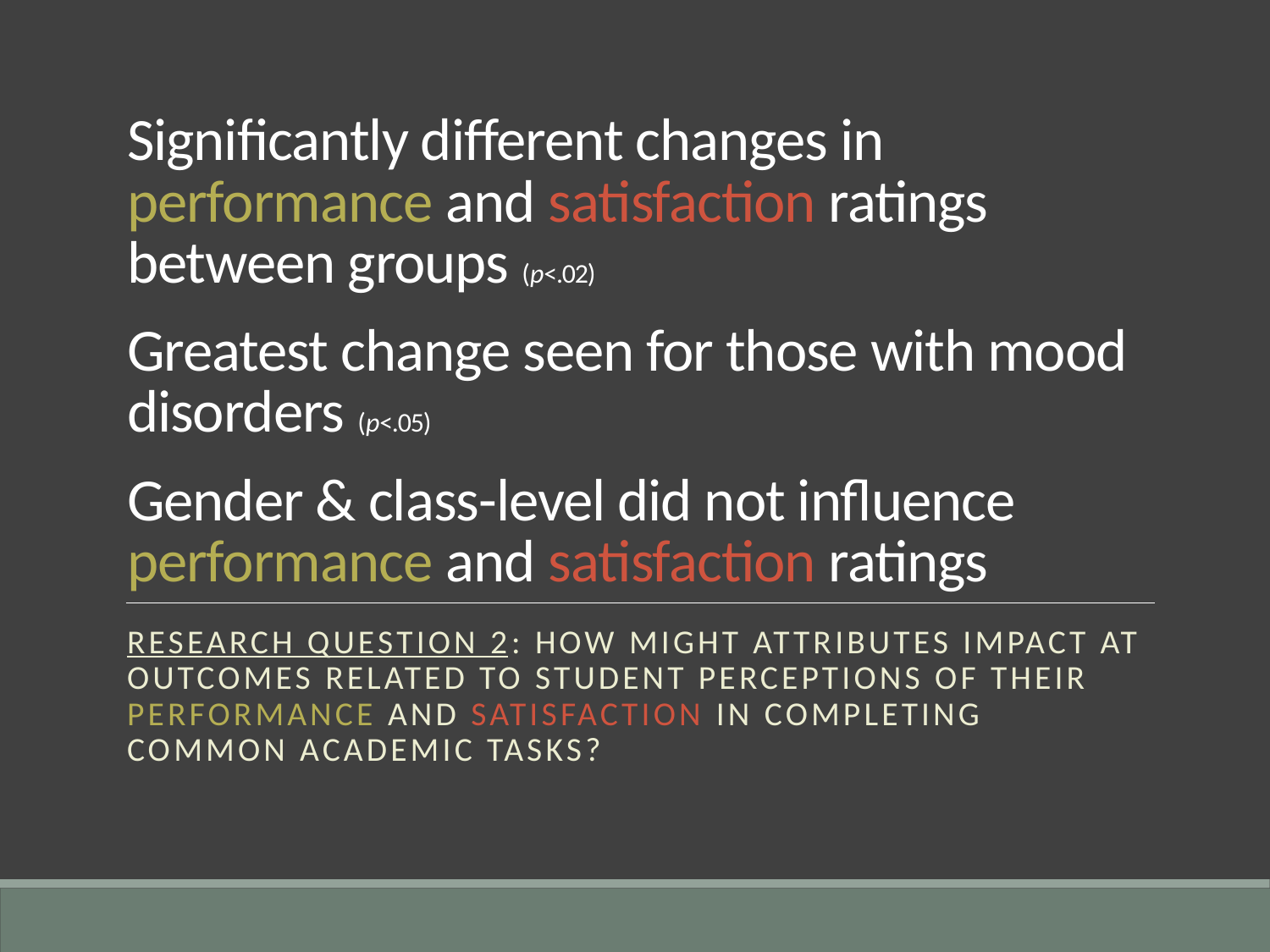

# Significantly different changes in performance and satisfaction ratings between groups (p<.02) Greatest change seen for those with mood disorders (p<.05) Gender & class-level did not influence performance and satisfaction ratings
Research question 2: How might attributes impact AT outcomes related to student perceptions of their performance and satisfaction in completing common academic tasks?